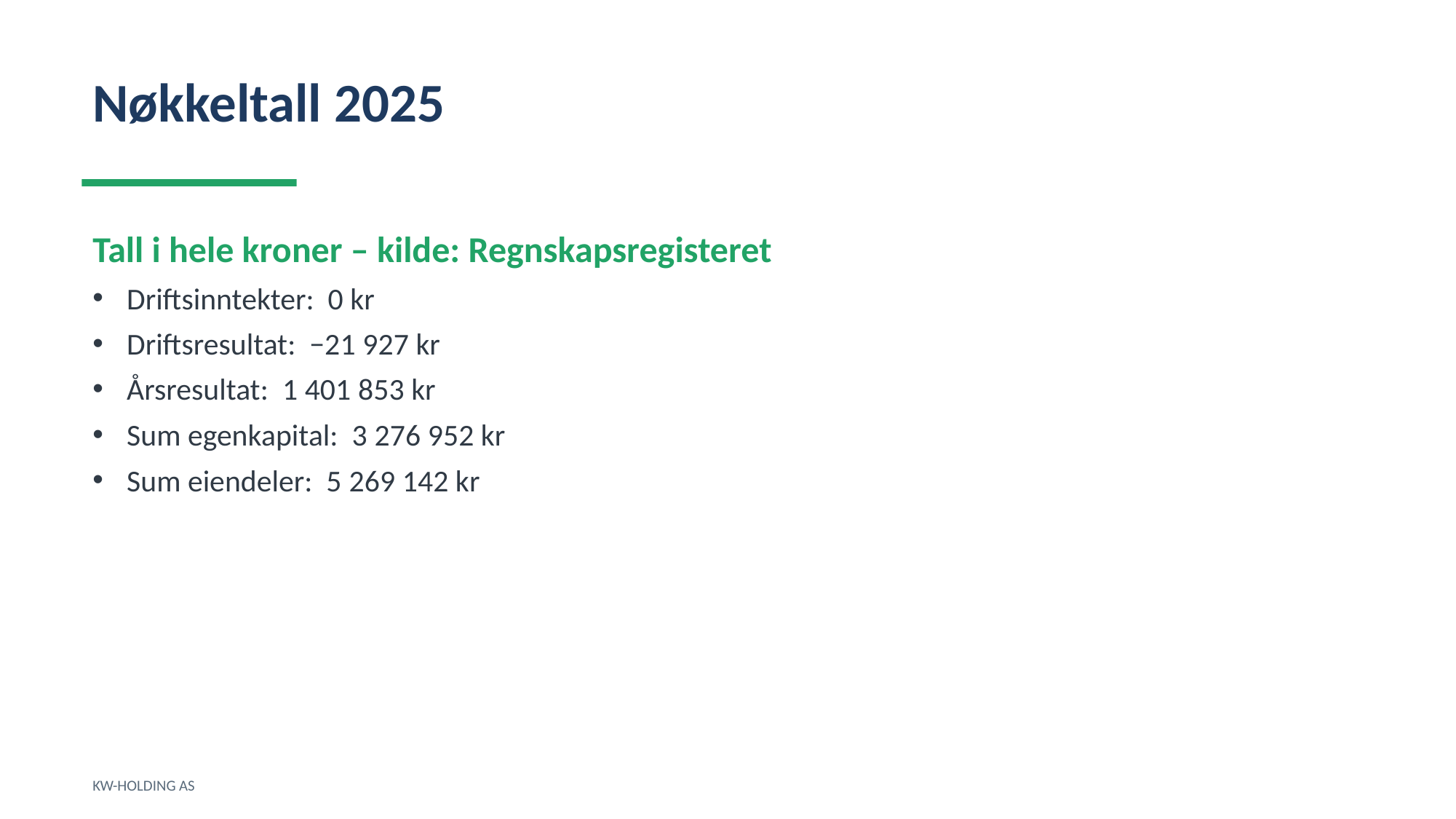

Nøkkeltall 2025

Tall i hele kroner – kilde: Regnskapsregisteret
Driftsinntekter:  0 kr
Driftsresultat:  −21 927 kr
Årsresultat:  1 401 853 kr
Sum egenkapital:  3 276 952 kr
Sum eiendeler:  5 269 142 kr
KW-HOLDING AS